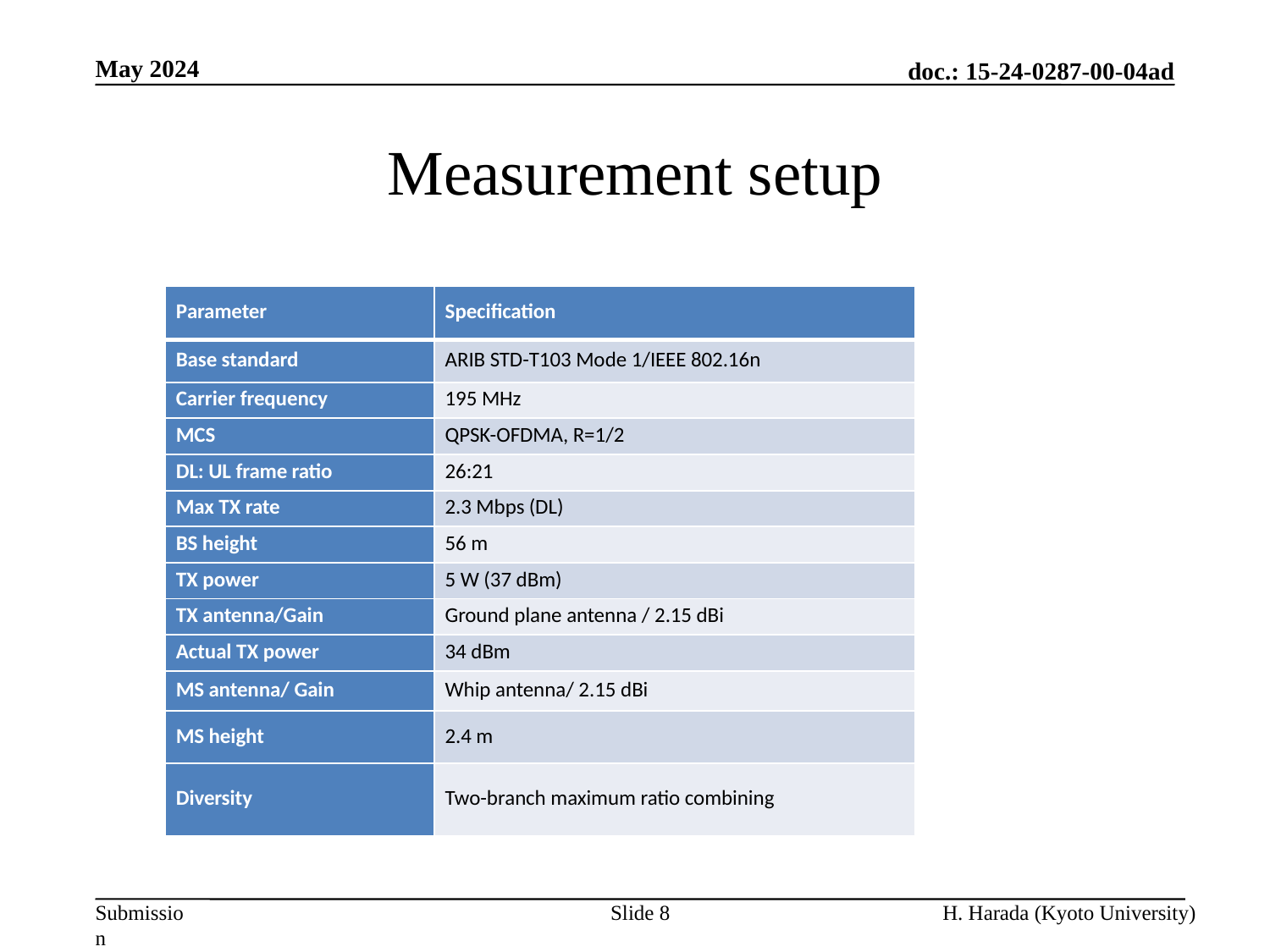

May 2024
# Measurement setup
| Parameter | Specification |
| --- | --- |
| Base standard | ARIB STD-T103 Mode 1/IEEE 802.16n |
| Carrier frequency | 195 MHz |
| MCS | QPSK-OFDMA, R=1/2 |
| DL: UL frame ratio | 26:21 |
| Max TX rate | 2.3 Mbps (DL) |
| BS height | 56 m |
| TX power | 5 W (37 dBm) |
| TX antenna/Gain | Ground plane antenna / 2.15 dBi |
| Actual TX power | 34 dBm |
| MS antenna/ Gain | Whip antenna/ 2.15 dBi |
| MS height | 2.4 m |
| Diversity | Two-branch maximum ratio combining |
Slide 8
H. Harada (Kyoto University)